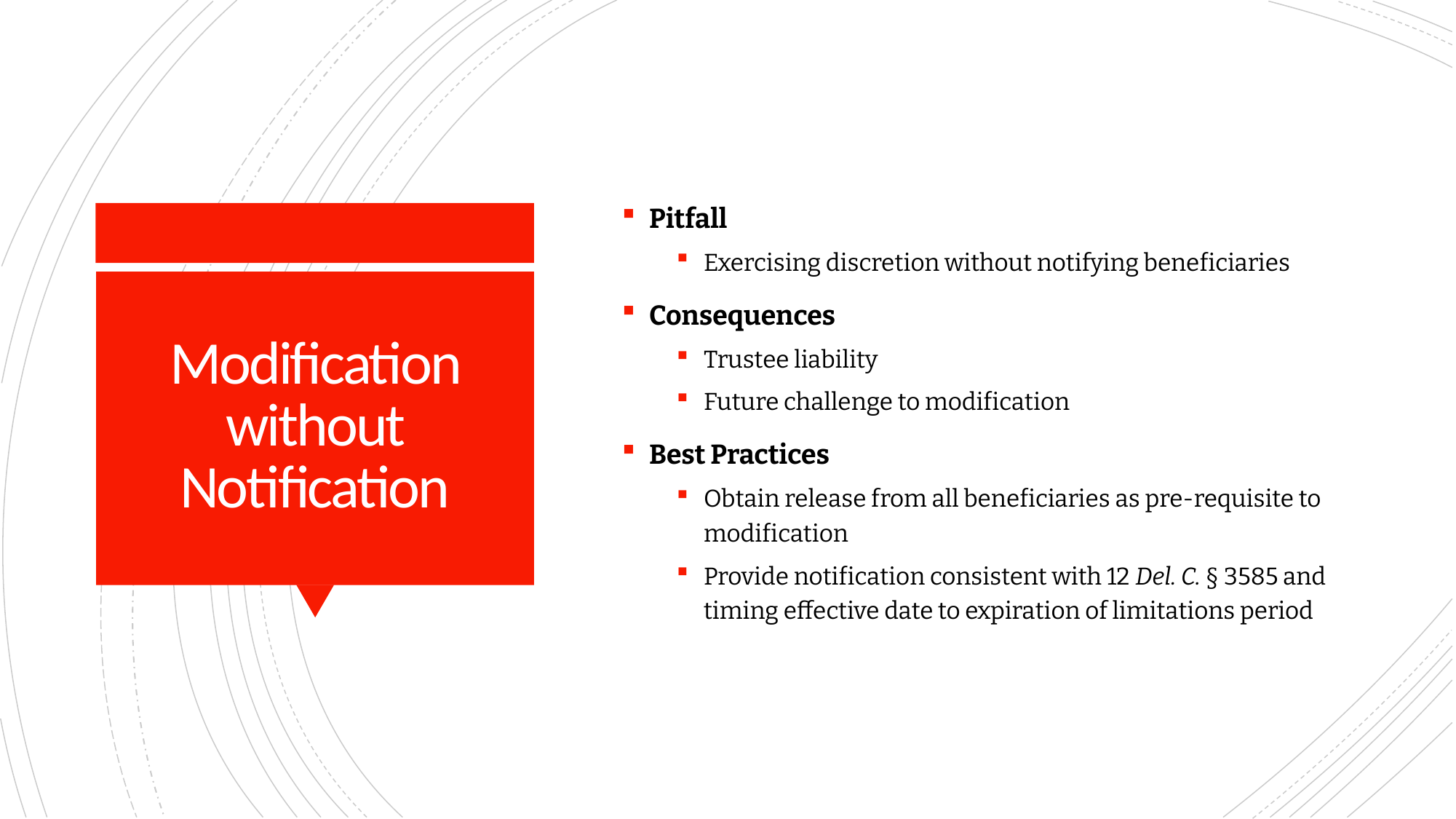

Pitfall
Exercising discretion without notifying beneficiaries
Consequences
Trustee liability
Future challenge to modification
Best Practices
Obtain release from all beneficiaries as pre-requisite to modification
Provide notification consistent with 12 Del. C. § 3585 and timing effective date to expiration of limitations period
# Modification without Notification